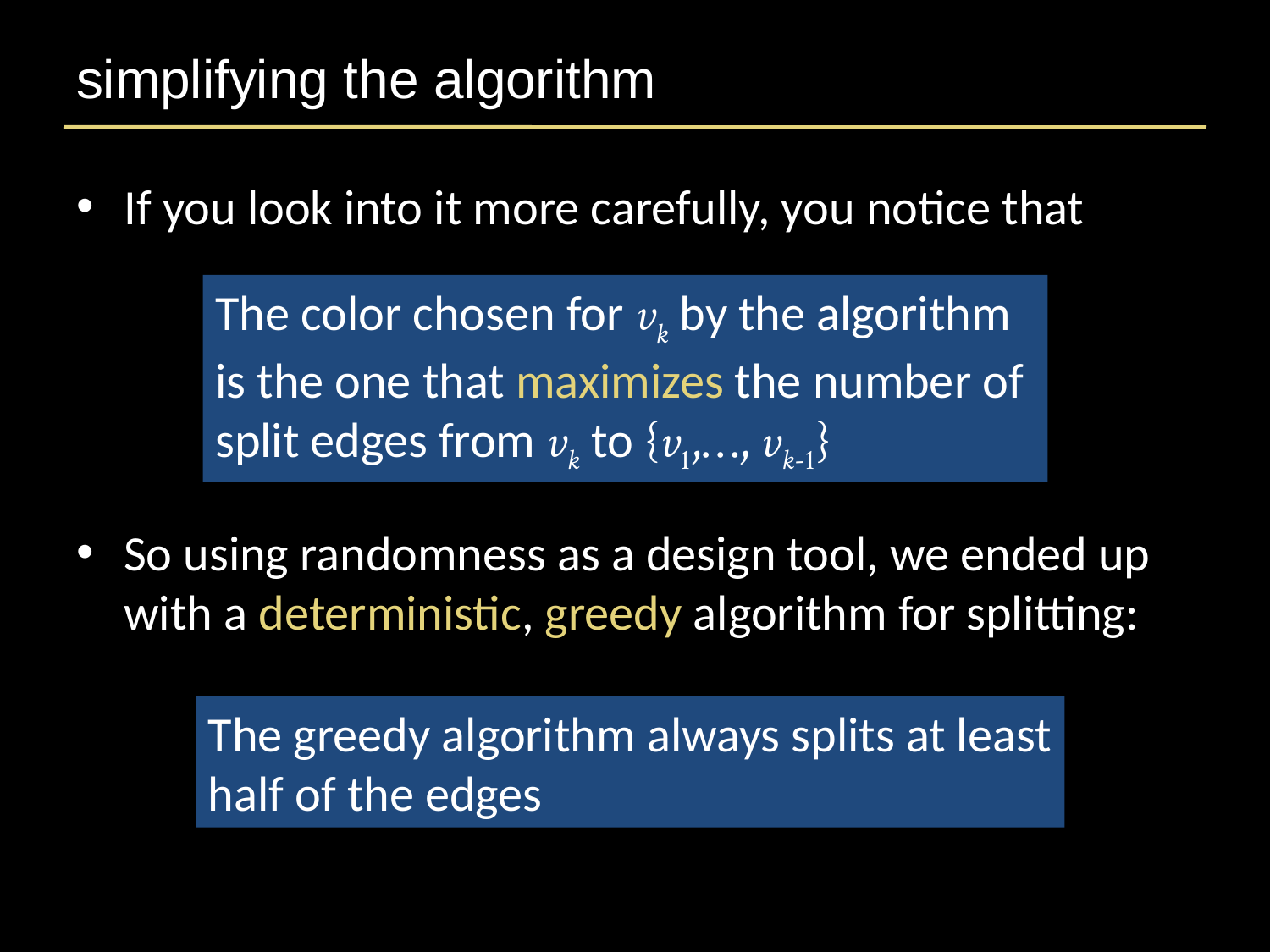

# simplifying the algorithm
If you look into it more carefully, you notice that

So using randomness as a design tool, we ended up with a deterministic, greedy algorithm for splitting:

The color chosen for vk by the algorithm
is the one that maximizes the number of
split edges from vk to {v1,…, vk-1}
The greedy algorithm always splits at least
half of the edges